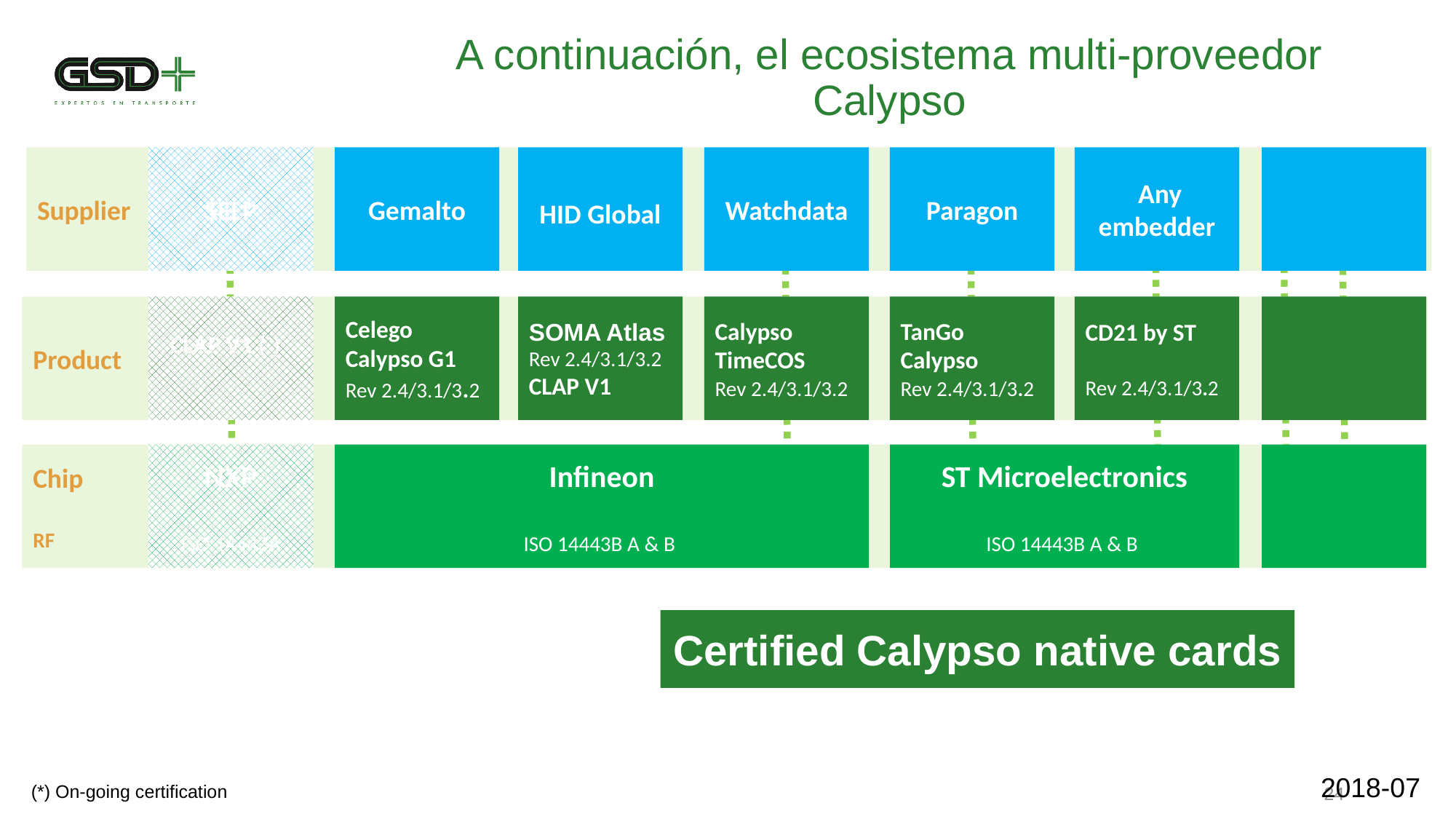

# A continuación, el ecosistema multi-proveedor Calypso
Paragon
 Any embedder

Supplier
Gemalto

HID Global

Watchdata
SELP
TanGo Calypso
Rev 2.4/3.1/3.2
CD21 by ST

Rev 2.4/3.1/3.2

CLAP V1 (`)

Celego Calypso G1
Rev 2.4/3.1/3.2
SOMA Atlas
Rev 2.4/3.1/3.2
CLAP V1
Calypso TimeCOS
Rev 2.4/3.1/3.2
Product
Infineon

ISO 14443B A & B
ST Microelectronics

ISO 14443B A & B

Chip

RF
NXP

 ISO 14443A
Certified Calypso native cards
2018-07
24
(*) On-going certification